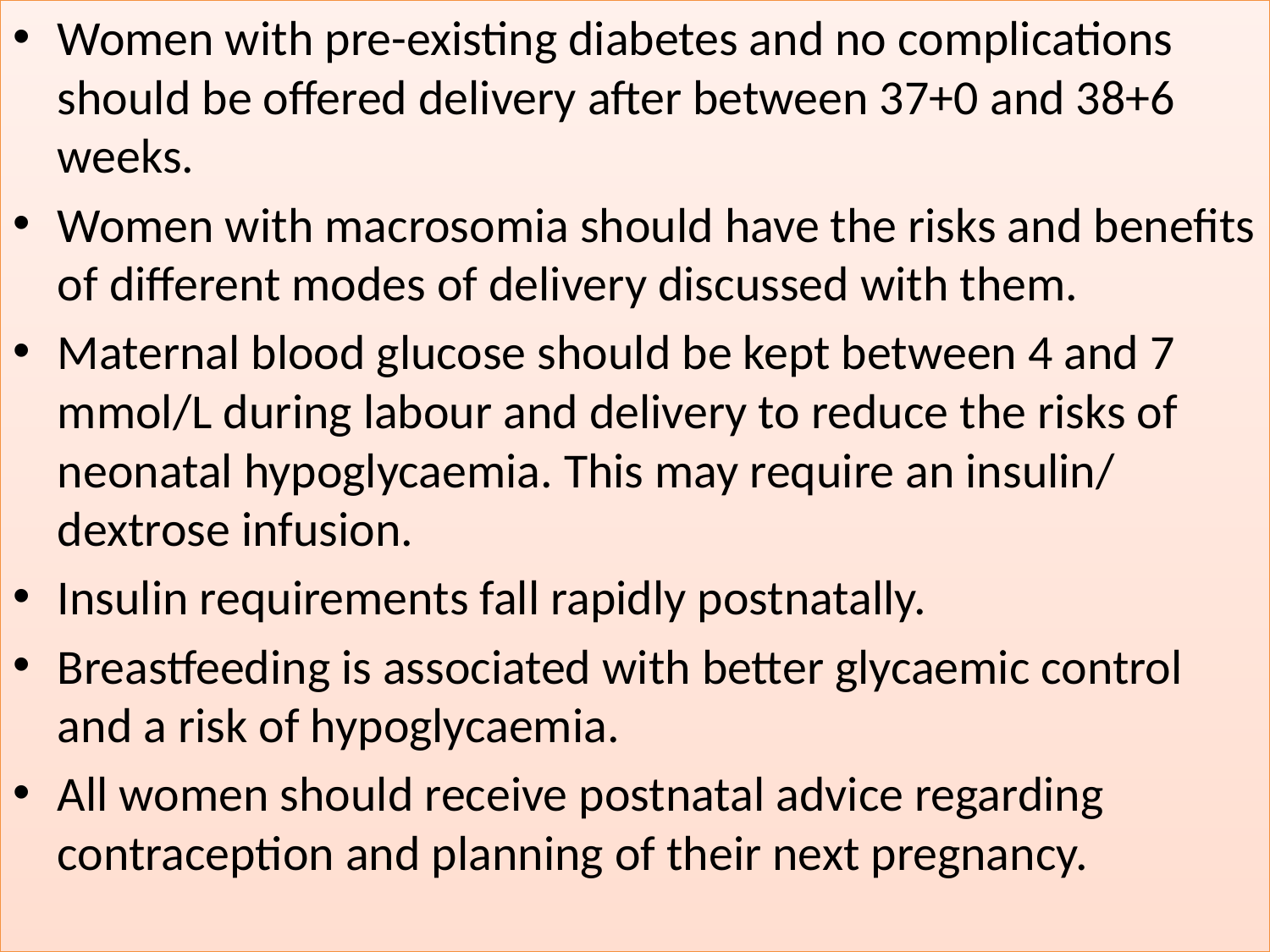

Women with pre-existing diabetes and no complications should be offered delivery after between 37+0 and 38+6 weeks.
Women with macrosomia should have the risks and benefits of different modes of delivery discussed with them.
Maternal blood glucose should be kept between 4 and 7 mmol/L during labour and delivery to reduce the risks of neonatal hypoglycaemia. This may require an insulin/ dextrose infusion.
Insulin requirements fall rapidly postnatally.
Breastfeeding is associated with better glycaemic control and a risk of hypoglycaemia.
All women should receive postnatal advice regarding contraception and planning of their next pregnancy.

#